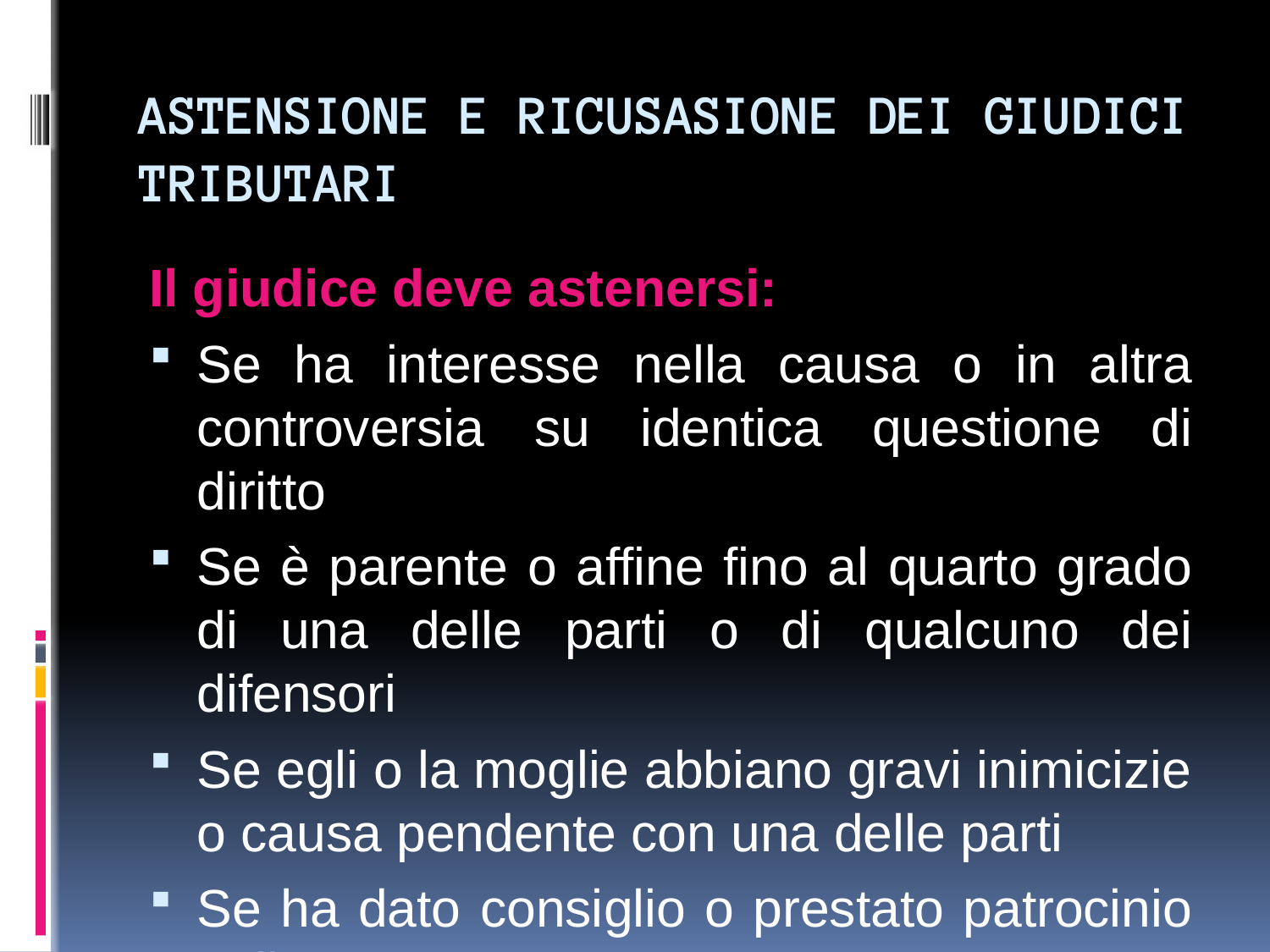

# ASTENSIONE E RICUSASIONE DEI GIUDICI TRIBUTARI
Il giudice deve astenersi:
Se ha interesse nella causa o in altra controversia su identica questione di diritto
Se è parente o affine fino al quarto grado di una delle parti o di qualcuno dei difensori
Se egli o la moglie abbiano gravi inimicizie o causa pendente con una delle parti
Se ha dato consiglio o prestato patrocinio nella causa